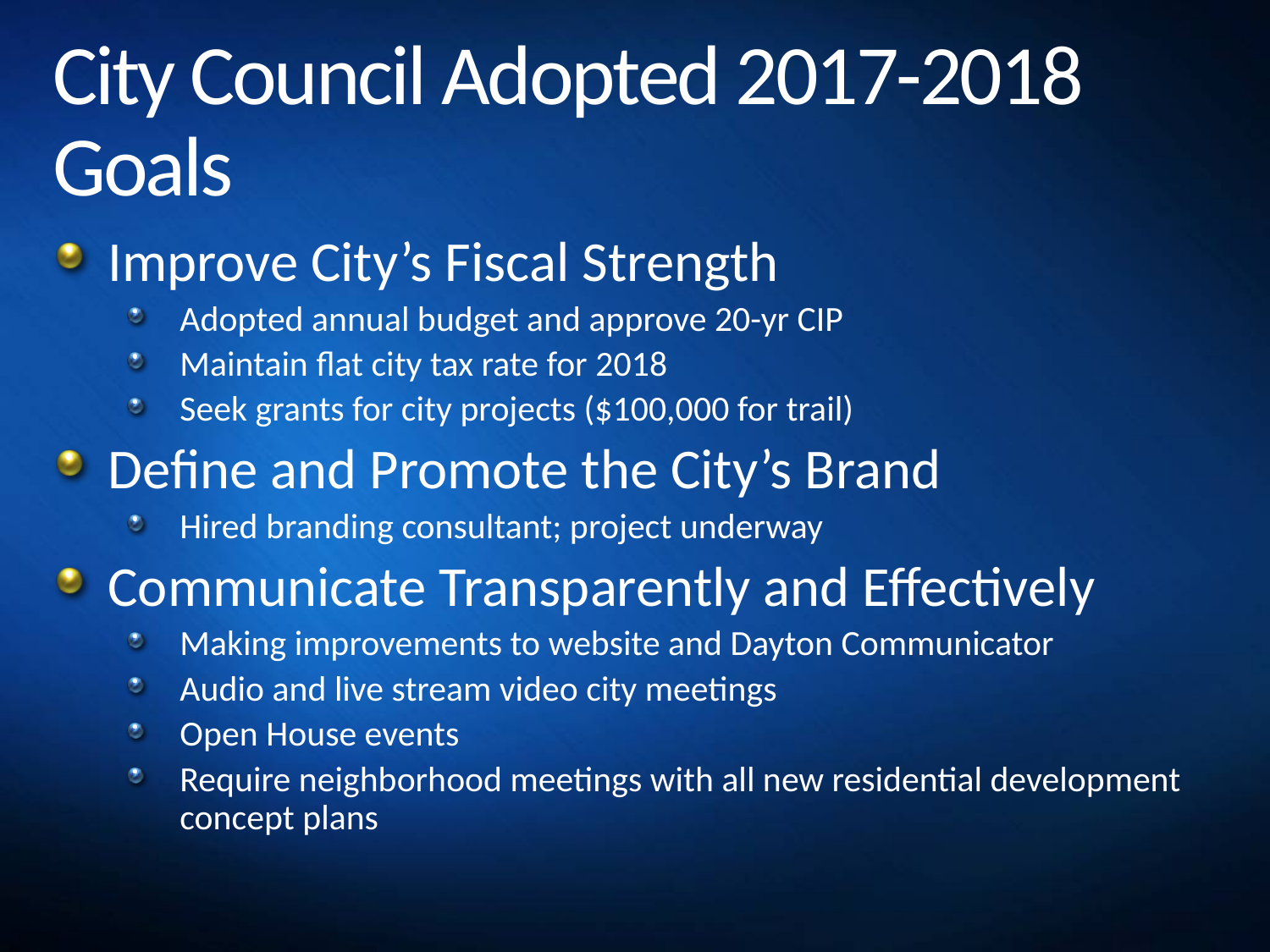

# City Council Adopted 2017-2018 Goals
Improve City’s Fiscal Strength
Adopted annual budget and approve 20-yr CIP
Maintain flat city tax rate for 2018
Seek grants for city projects ($100,000 for trail)
Define and Promote the City’s Brand
Hired branding consultant; project underway
Communicate Transparently and Effectively
Making improvements to website and Dayton Communicator
Audio and live stream video city meetings
Open House events
Require neighborhood meetings with all new residential development concept plans